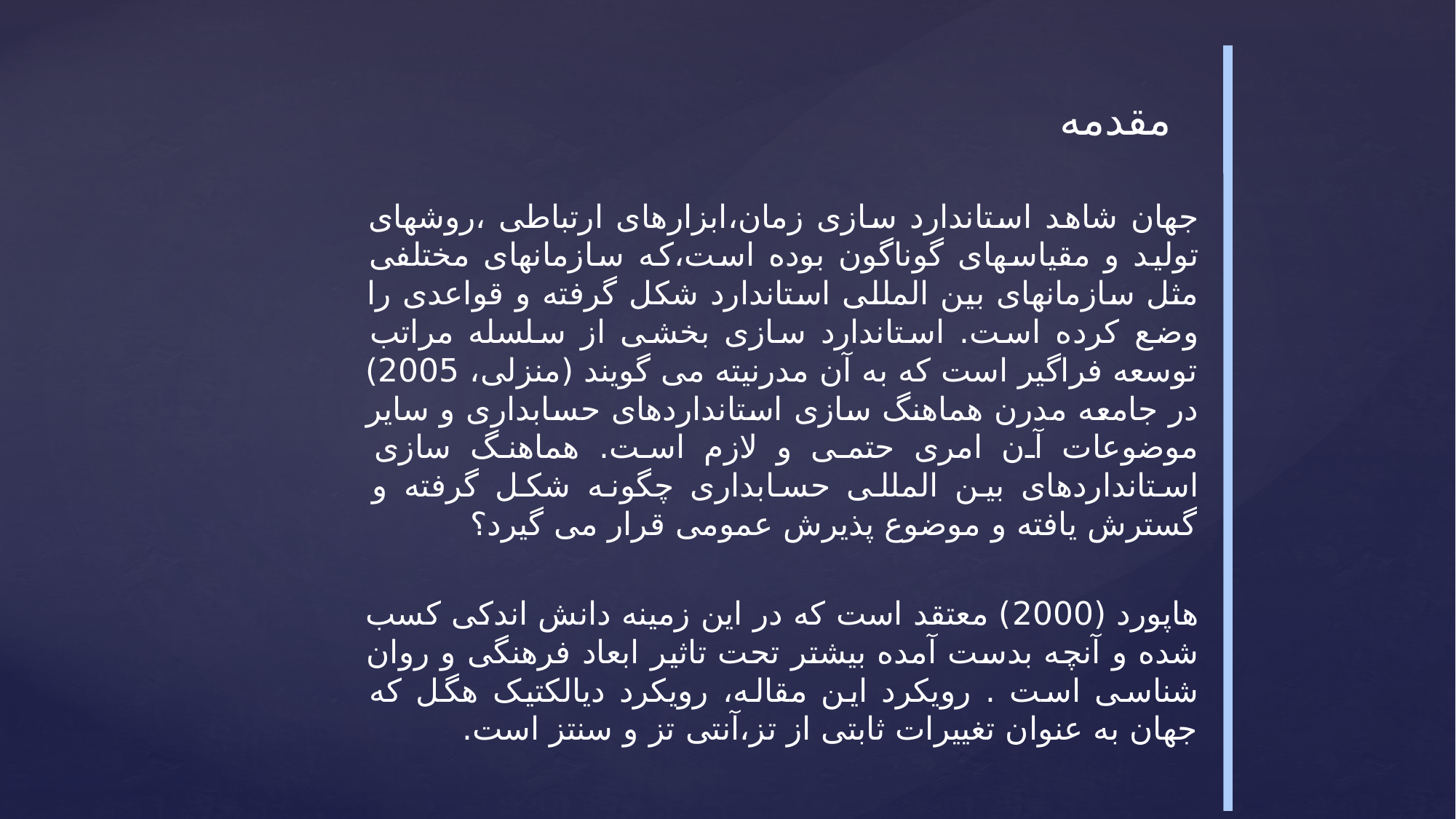

# مقدمه

جهان شاهد استاندارد سازی زمان،ابزارهای ارتباطی ،روشهای تولید و مقیاسهای گوناگون بوده است،که سازمانهای مختلفی مثل سازمانهای بین المللی استاندارد شکل گرفته و قواعدی را وضع کرده است. استاندارد سازی بخشی از سلسله مراتب توسعه فراگیر است که به آن مدرنیته می گویند (منزلی، 2005) در جامعه مدرن هماهنگ سازی استانداردهای حسابداری و سایر موضوعات آن امری حتمی و لازم است. هماهنگ سازی استانداردهای بین المللی حسابداری چگونه شکل گرفته و گسترش یافته و موضوع پذیرش عمومی قرار می گیرد؟

هاپورد (2000) معتقد است که در این زمینه دانش اندکی کسب شده و آنچه بدست آمده بیشتر تحت تاثیر ابعاد فرهنگی و روان شناسی است . رویکرد این مقاله، رویکرد دیالکتیک هگل که جهان به عنوان تغییرات ثابتی از تز،آنتی تز و سنتز است.